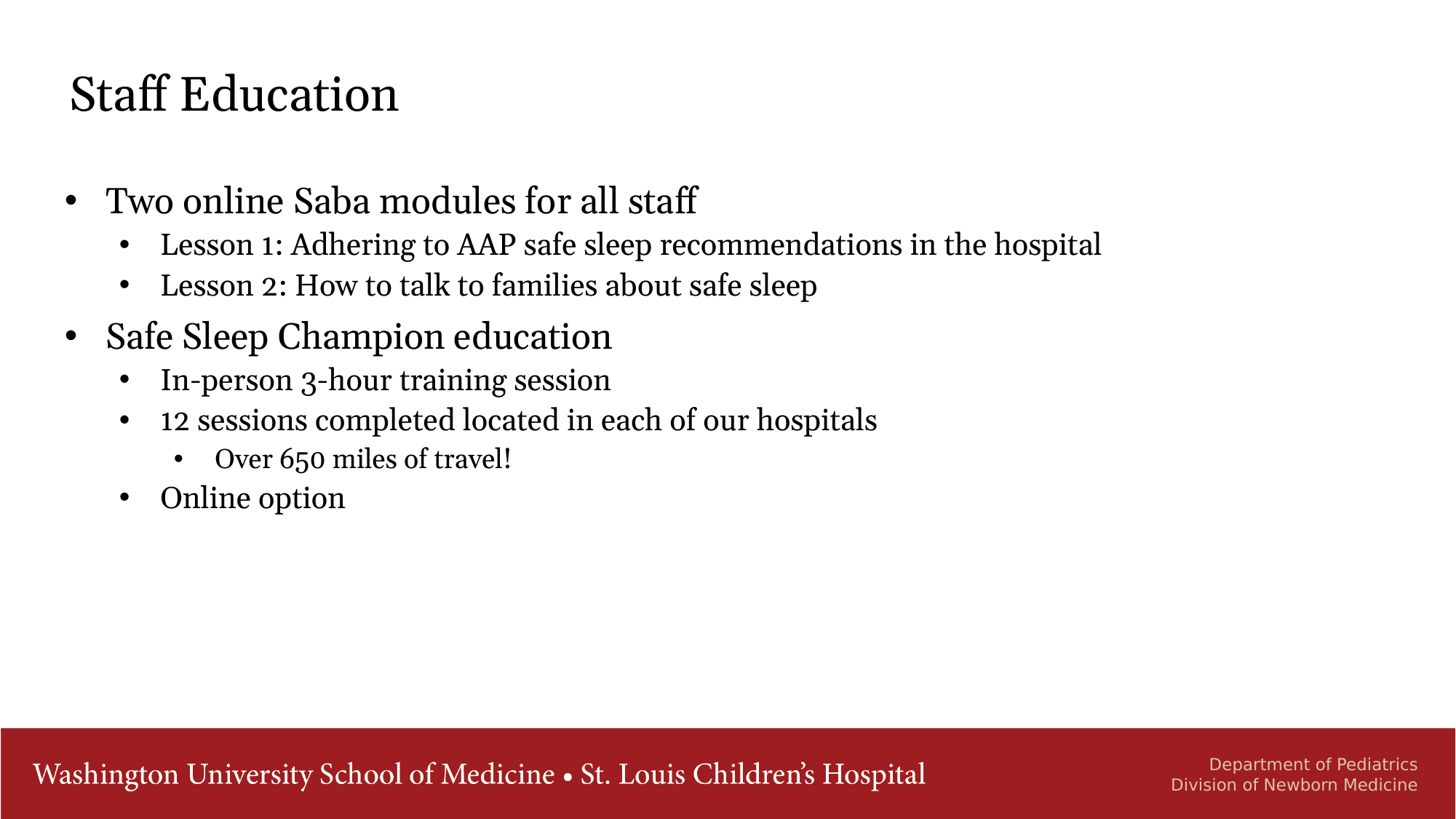

# Staff Education
Two online Saba modules for all staff
Lesson 1: Adhering to AAP safe sleep recommendations in the hospital
Lesson 2: How to talk to families about safe sleep
Safe Sleep Champion education
In-person 3-hour training session
12 sessions completed located in each of our hospitals
Over 650 miles of travel!
Online option